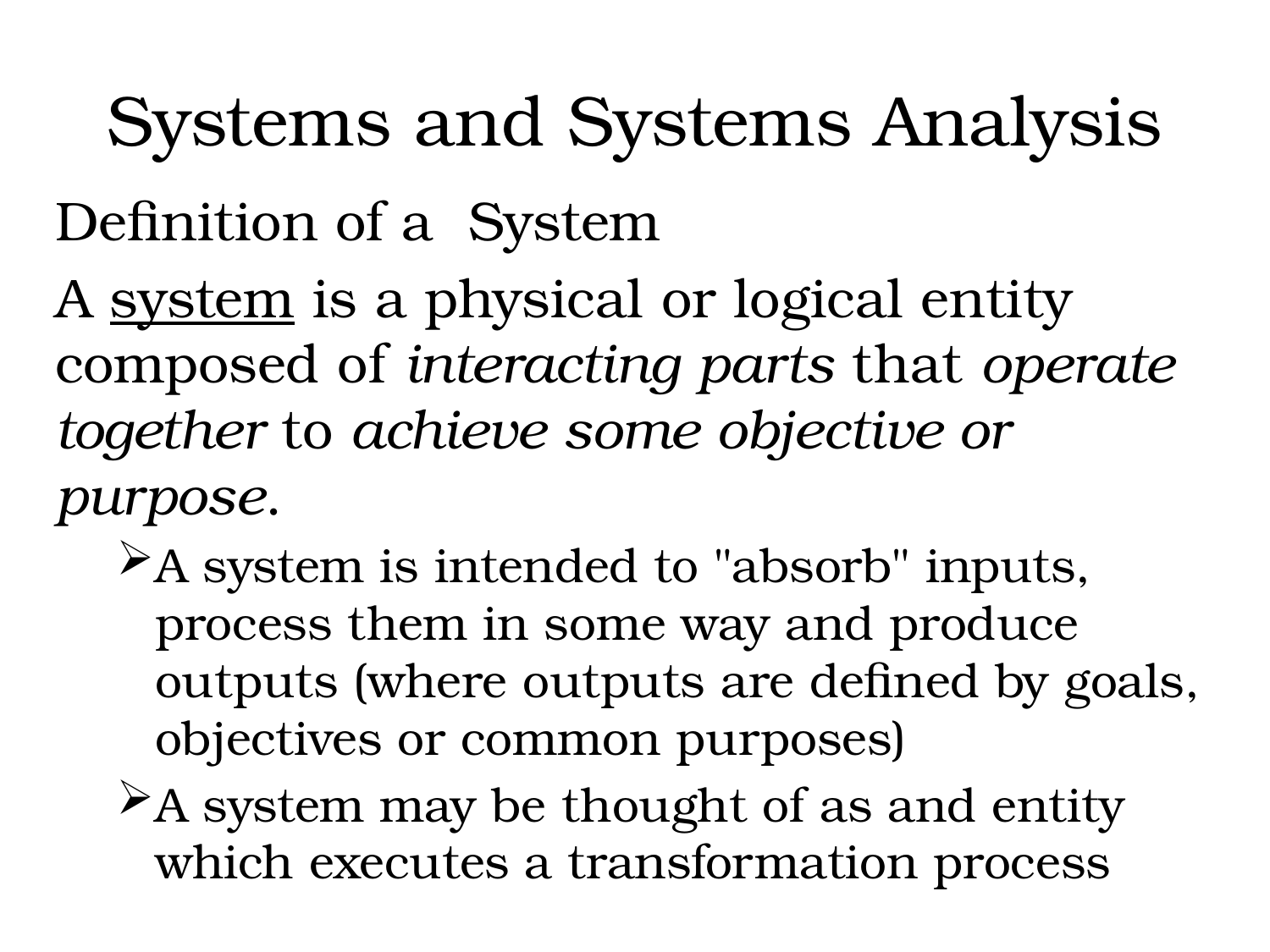

# Systems and Systems Analysis
Definition of a  System
A system is a physical or logical entity composed of interacting parts that operate together to achieve some objective or purpose.
A system is intended to "absorb" inputs, process them in some way and produce outputs (where outputs are defined by goals, objectives or common purposes)
A system may be thought of as and entity which executes a transformation process